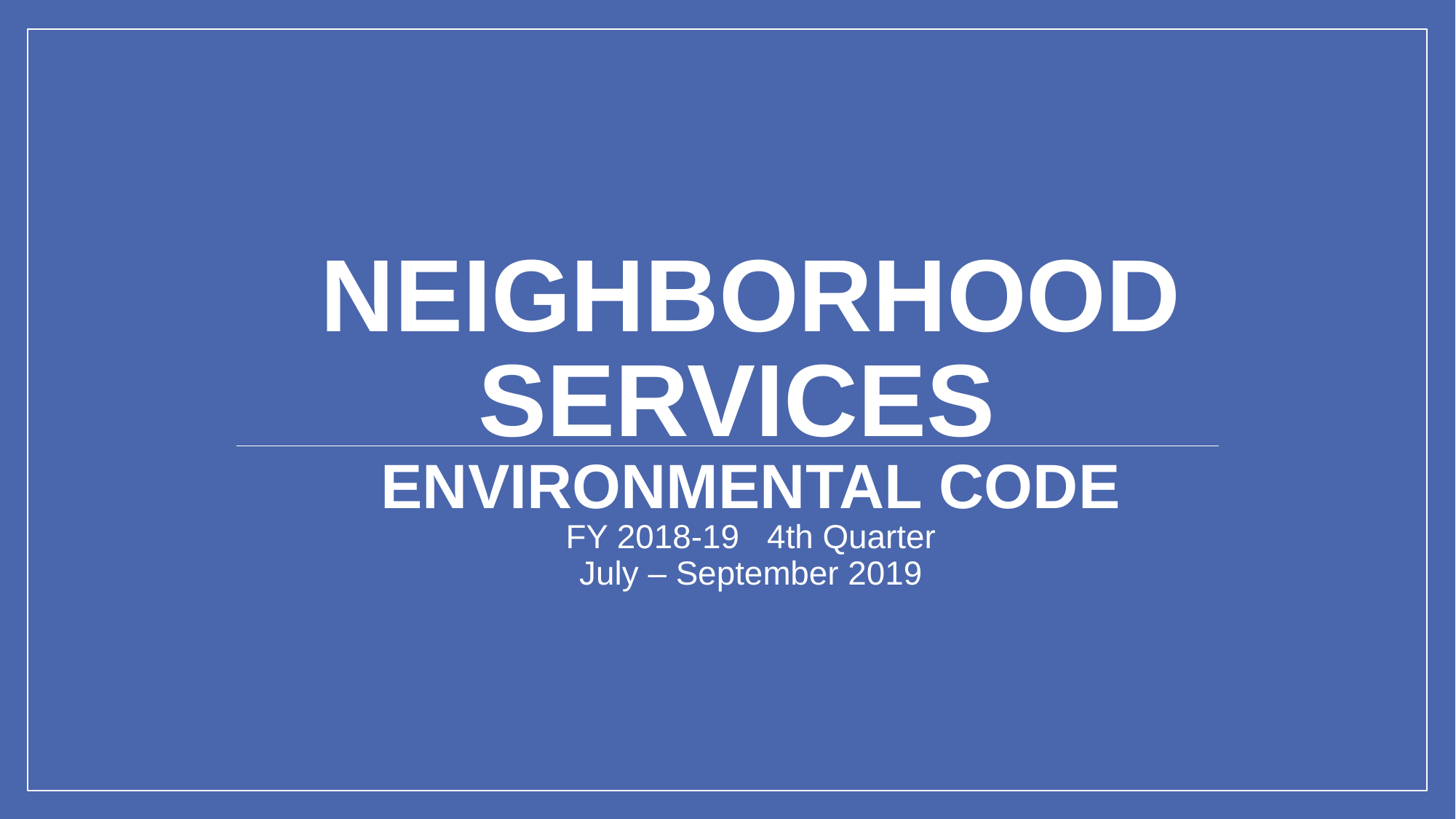

# Neighborhood Services Environmental Code
FY 2018-19   4th Quarter
July – September 2019